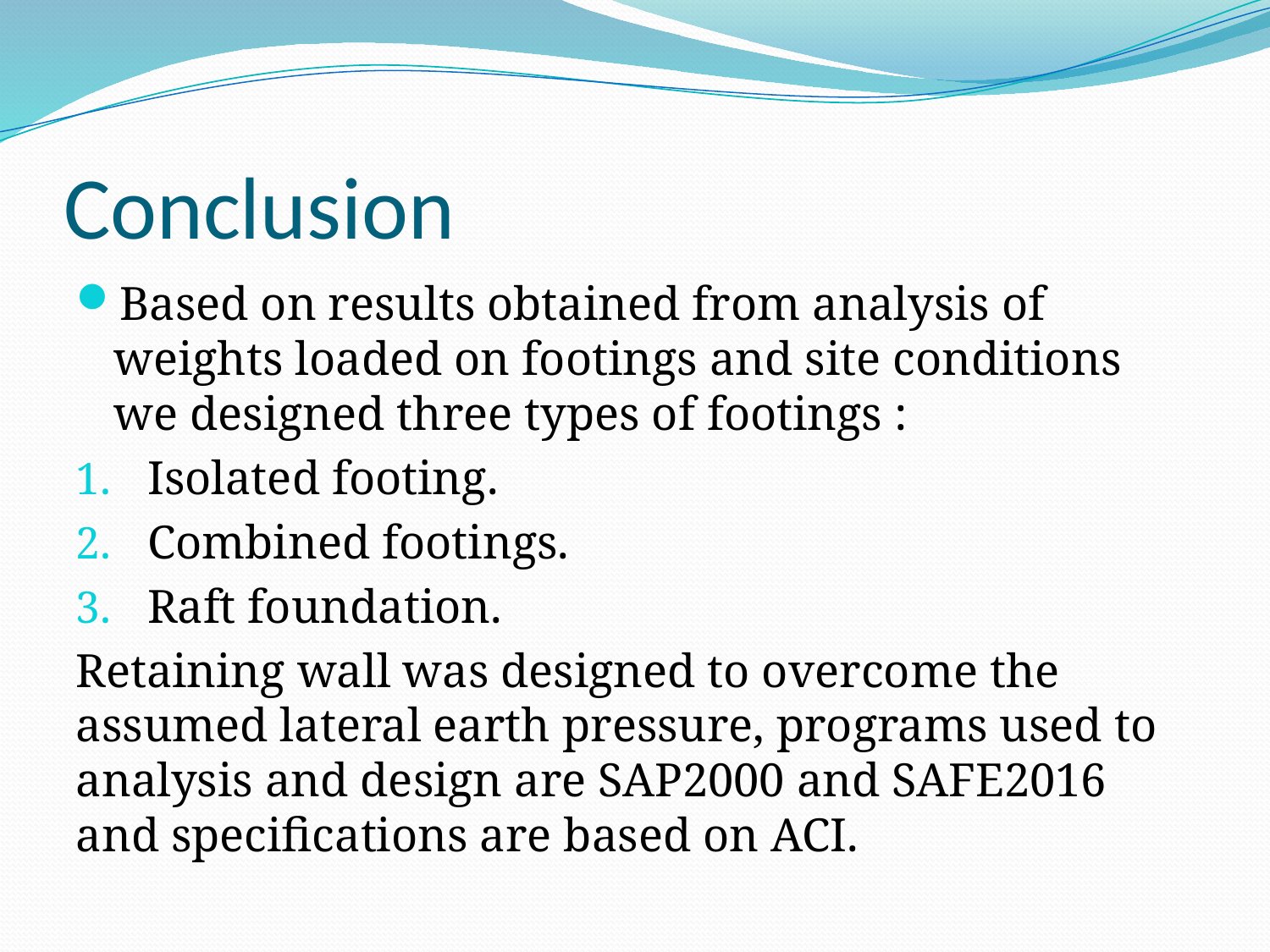

# Conclusion
Based on results obtained from analysis of weights loaded on footings and site conditions we designed three types of footings :
Isolated footing.
Combined footings.
Raft foundation.
Retaining wall was designed to overcome the assumed lateral earth pressure, programs used to analysis and design are SAP2000 and SAFE2016 and specifications are based on ACI.